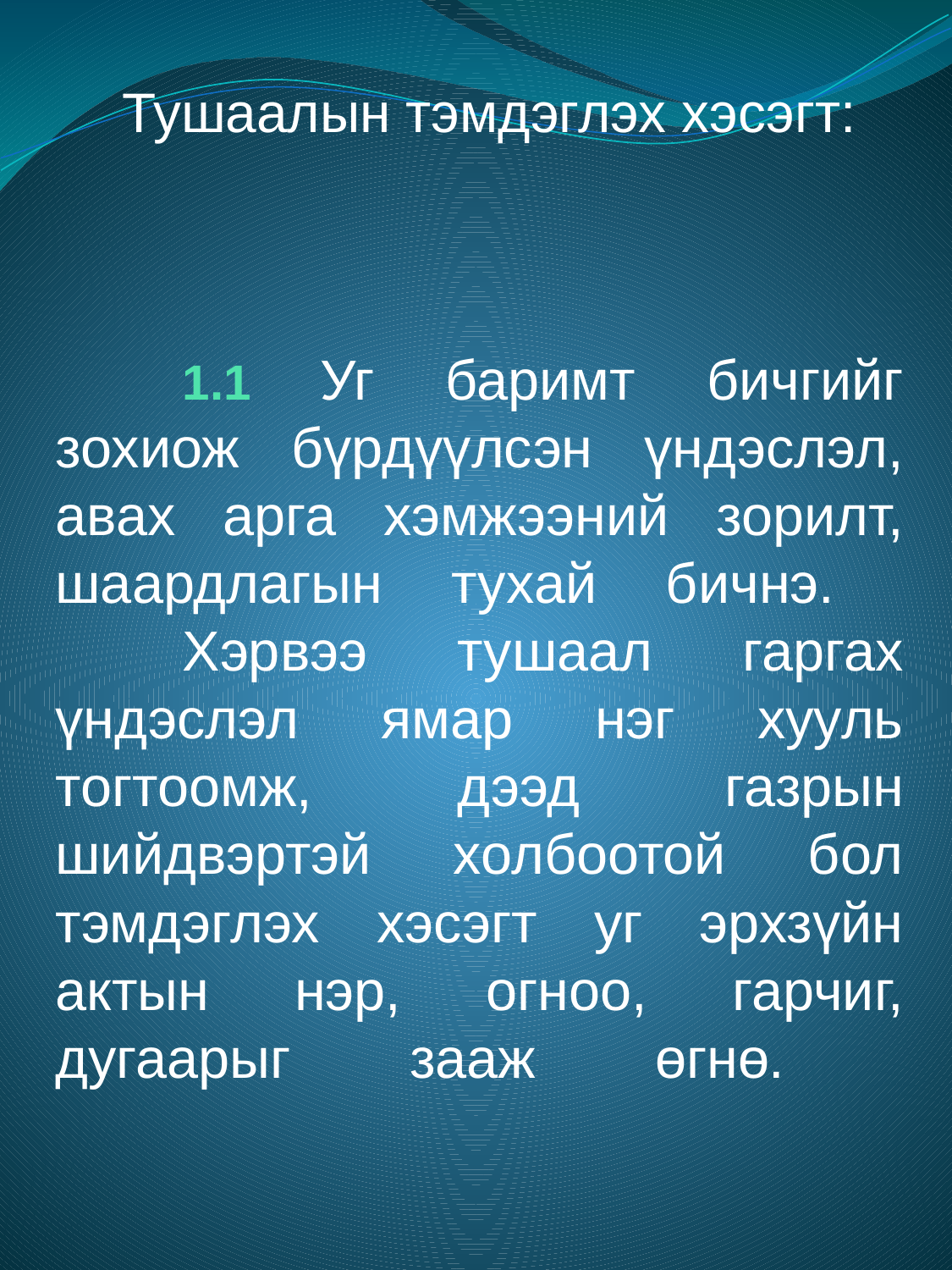

Тушаалын тэмдэглэх хэсэгт:
# 1.1 Уг баримт бичгийг зохиож бүрдүүлсэн үндэслэл, авах арга хэмжээний зорилт, шаардлагын тухай бичнэ. Хэрвээ тушаал гаргах үндэслэл ямар нэг хууль тогтоомж, дээд газрын шийдвэртэй холбоотой бол тэмдэглэх хэсэгт уг эрхзүйн актын нэр, огноо, гарчиг, дугаарыг зааж өгнө.